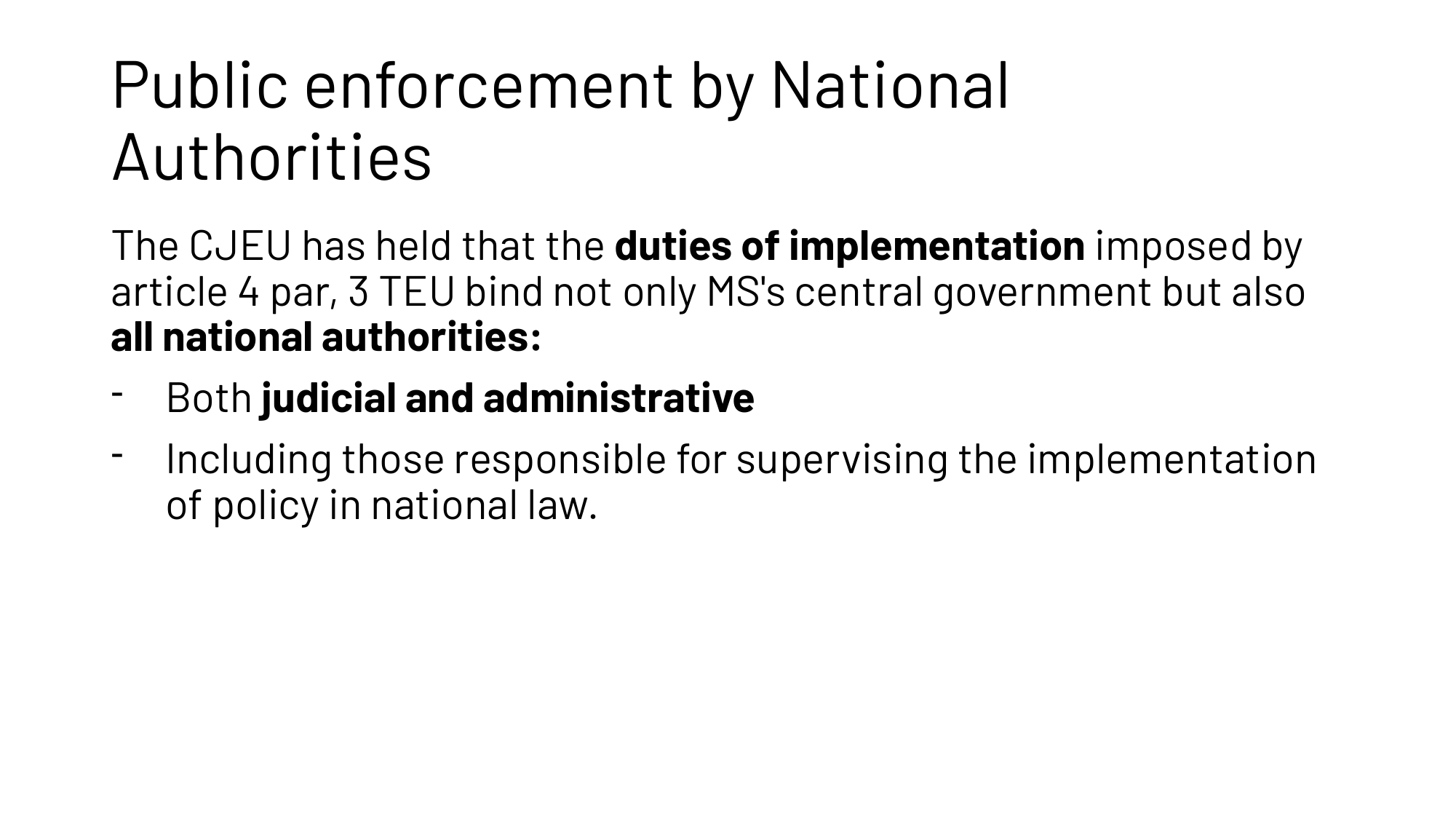

# Public enforcement by National Authorities
The CJEU has held that the duties of implementation imposed by article 4 par, 3 TEU bind not only MS's central government but also all national authorities:
Both judicial and administrative
Including those responsible for supervising the implementation of policy in national law.